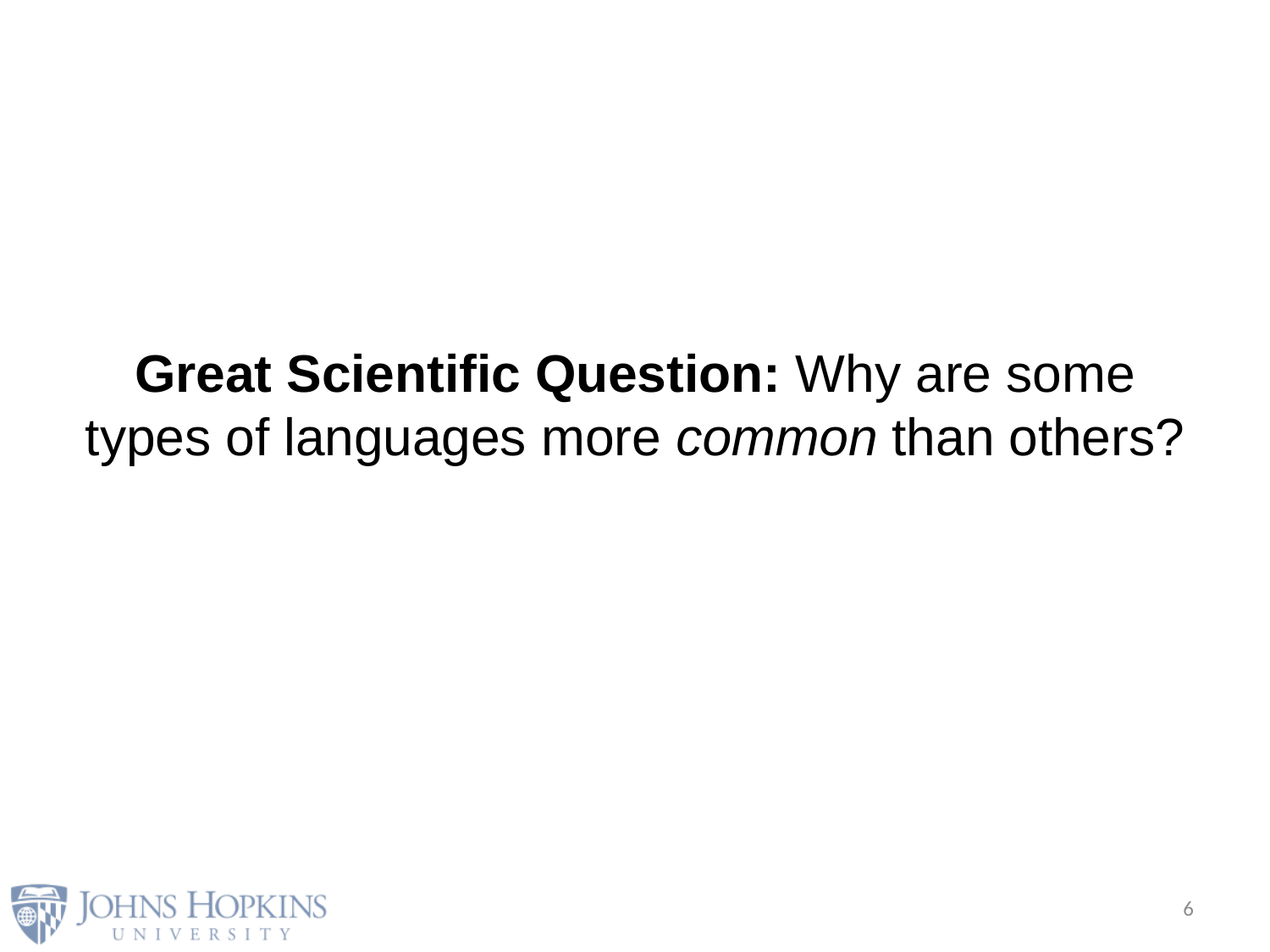

# Great Scientific Question: Why are some types of languages more common than others?
6